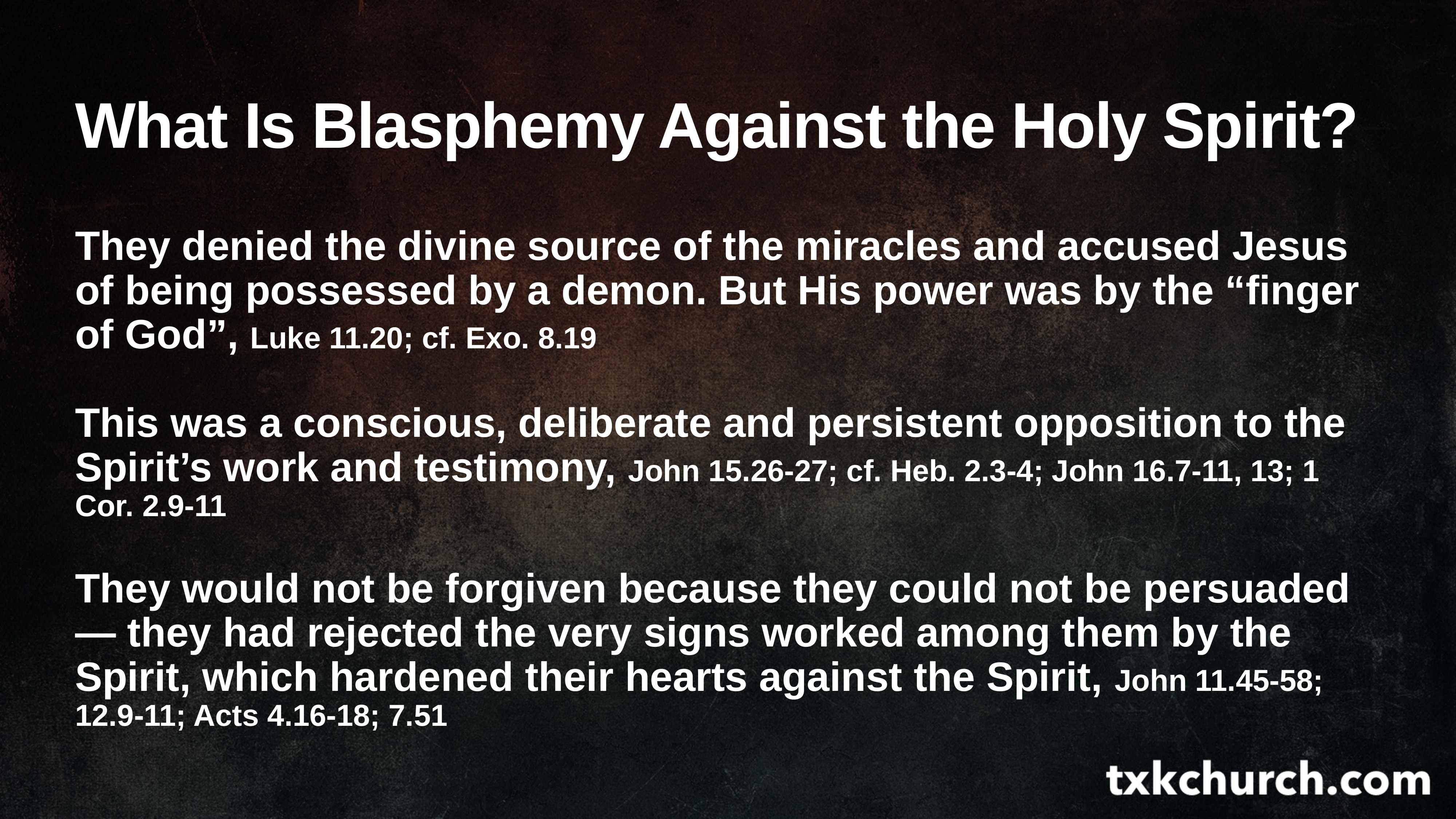

# What Is Blasphemy Against the Holy Spirit?
They denied the divine source of the miracles and accused Jesus of being possessed by a demon. But His power was by the “finger of God”, Luke 11.20; cf. Exo. 8.19

This was a conscious, deliberate and persistent opposition to the Spirit’s work and testimony, John 15.26-27; cf. Heb. 2.3-4; John 16.7-11, 13; 1 Cor. 2.9-11

They would not be forgiven because they could not be persuaded — they had rejected the very signs worked among them by the Spirit, which hardened their hearts against the Spirit, John 11.45-58; 12.9-11; Acts 4.16-18; 7.51